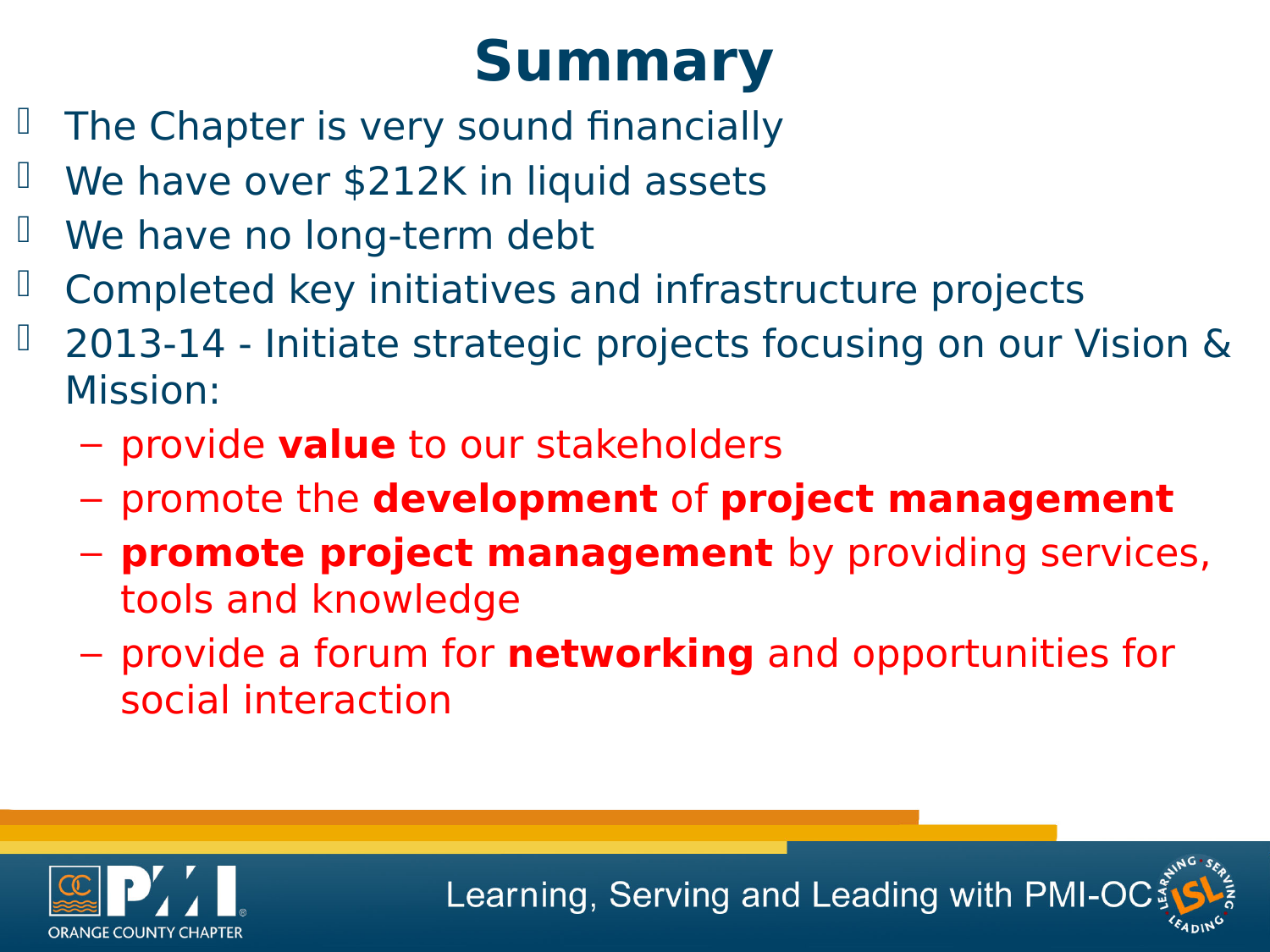

# Summary
The Chapter is very sound financially
We have over $212K in liquid assets
We have no long-term debt
Completed key initiatives and infrastructure projects
2013-14 - Initiate strategic projects focusing on our Vision & Mission:
provide value to our stakeholders
promote the development of project management
promote project management by providing services, tools and knowledge
provide a forum for networking and opportunities for social interaction